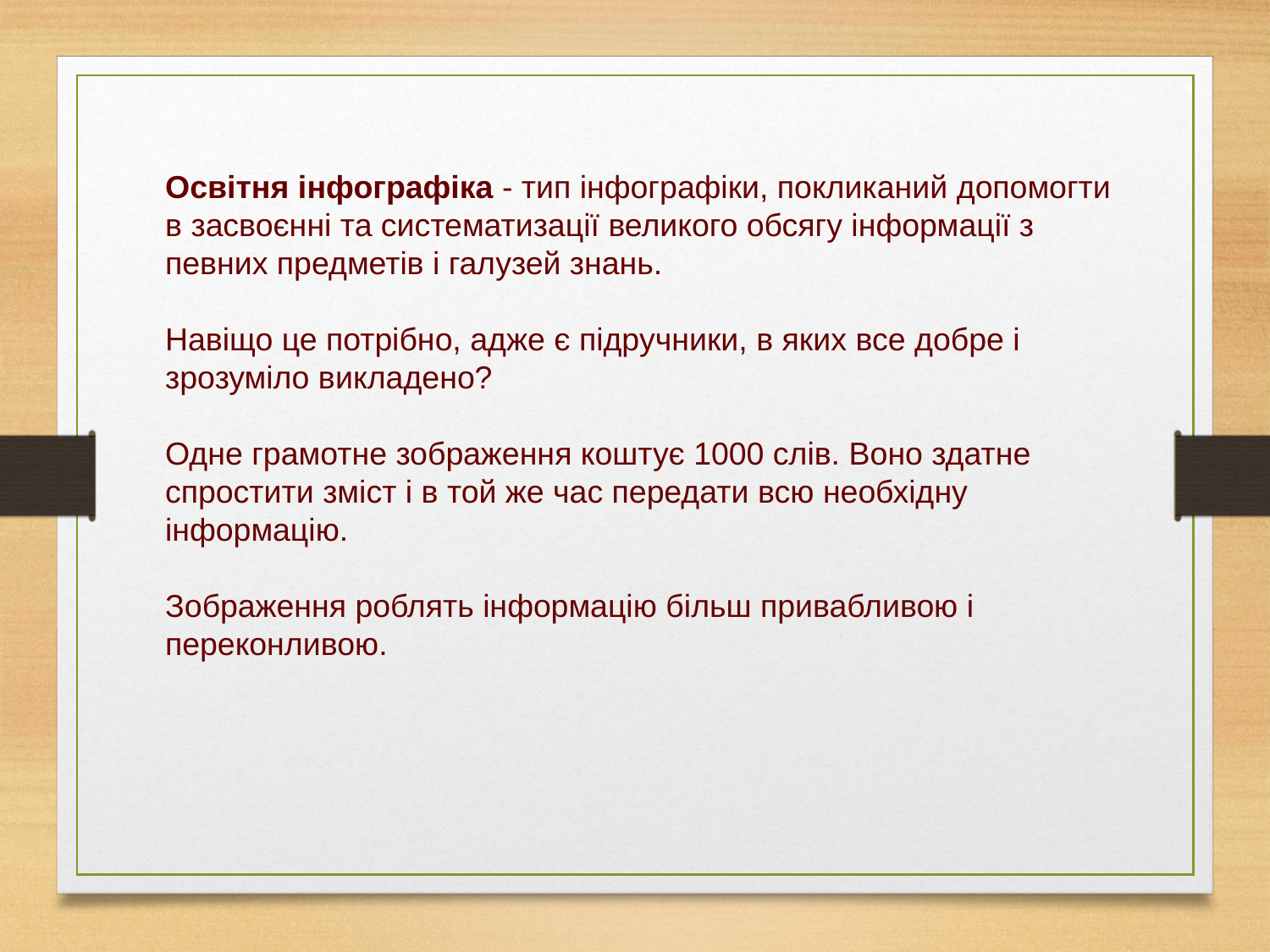

Освітня інфографіка - тип інфографіки, покликаний допомогти в засвоєнні та систематизації великого обсягу інформації з певних предметів і галузей знань.
Навіщо це потрібно, адже є підручники, в яких все добре і зрозуміло викладено?

Одне грамотне зображення коштує 1000 слів. Воно здатне спростити зміст і в той же час передати всю необхідну інформацію.

Зображення роблять інформацію більш привабливою і переконливою.